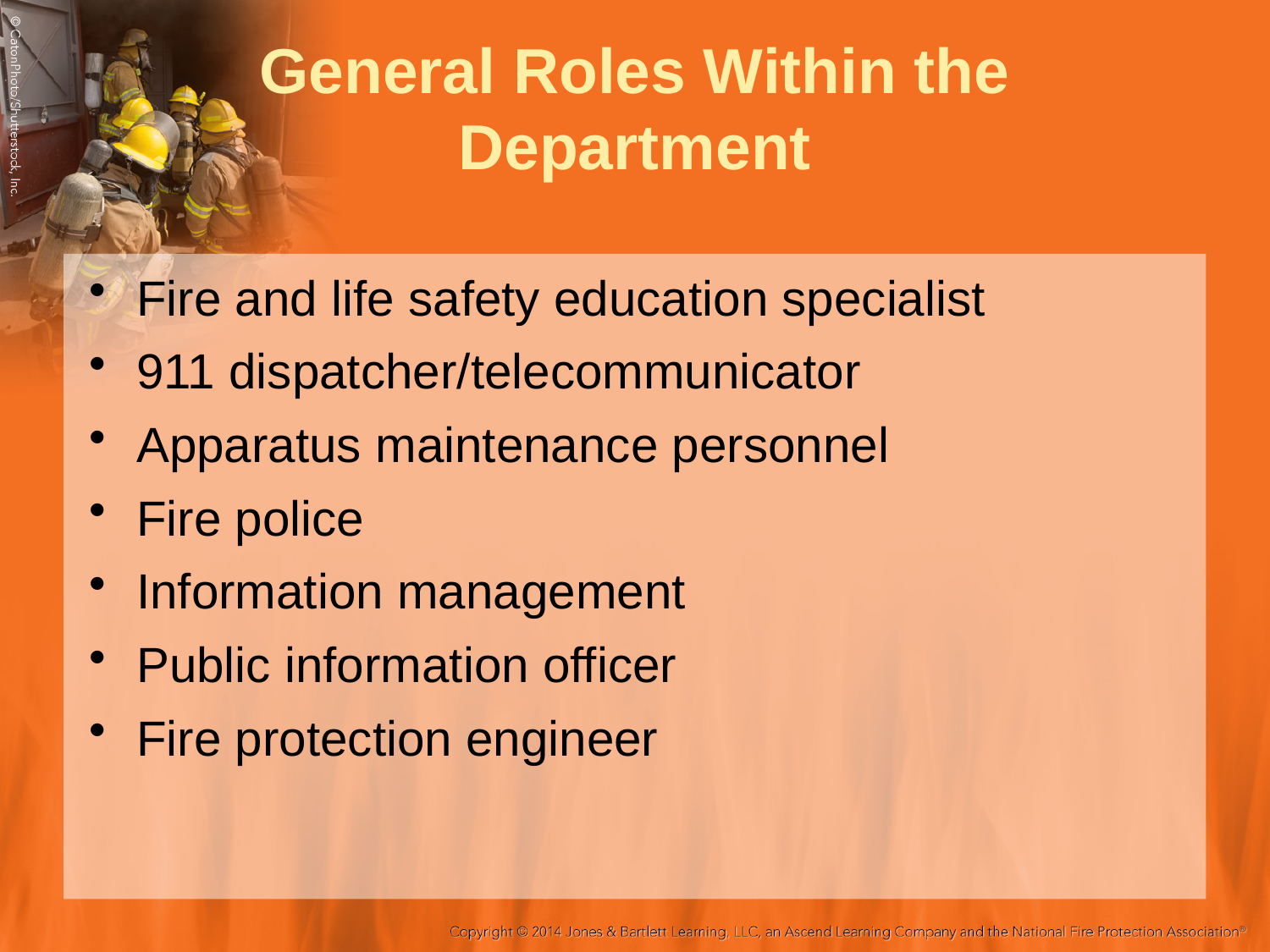

# General Roles Within the Department
Fire and life safety education specialist
911 dispatcher/telecommunicator
Apparatus maintenance personnel
Fire police
Information management
Public information officer
Fire protection engineer